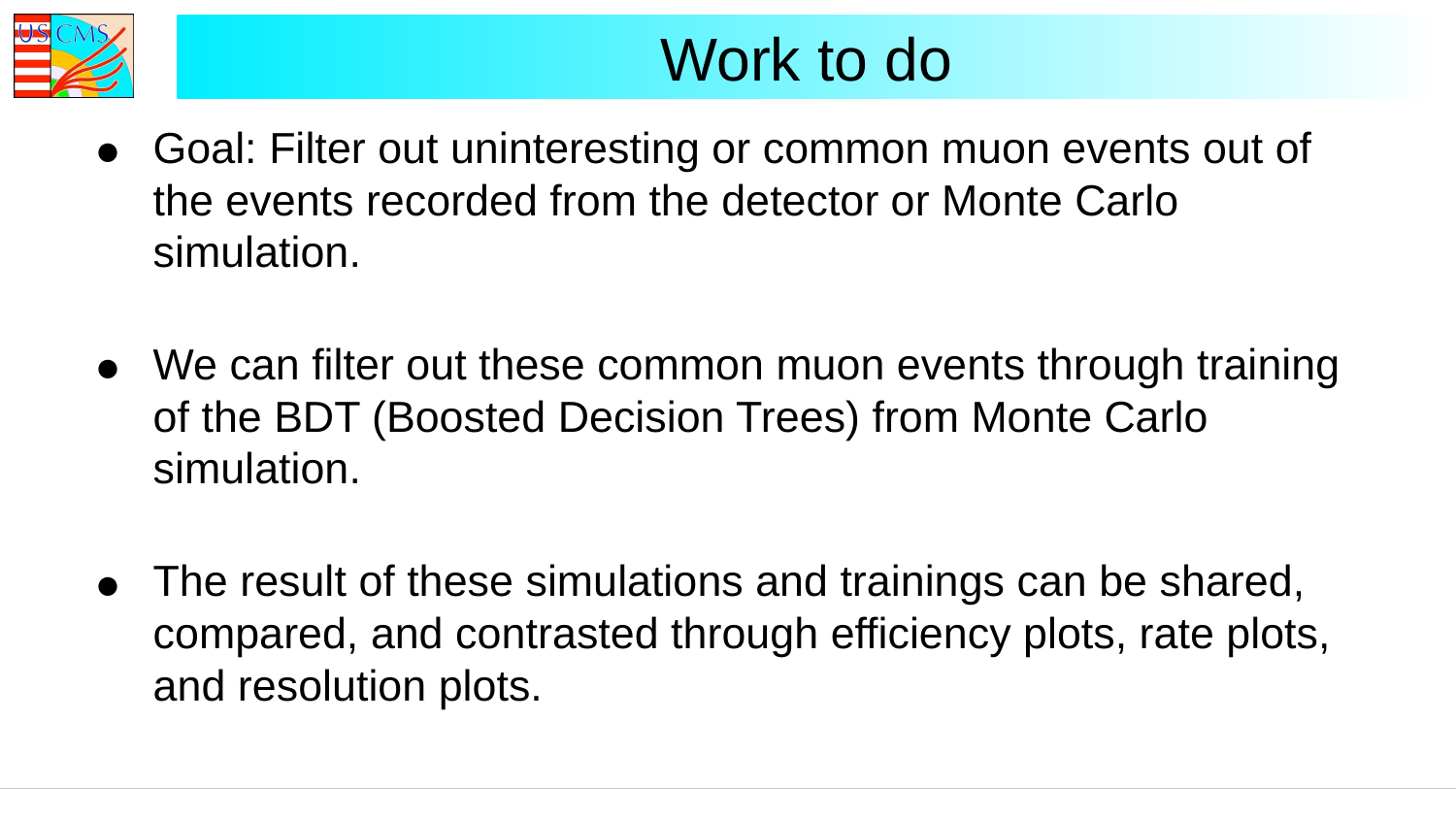

# Work to do
Goal: Filter out uninteresting or common muon events out of the events recorded from the detector or Monte Carlo simulation.

We can filter out these common muon events through training of the BDT (Boosted Decision Trees) from Monte Carlo simulation.

The result of these simulations and trainings can be shared, compared, and contrasted through efficiency plots, rate plots, and resolution plots.